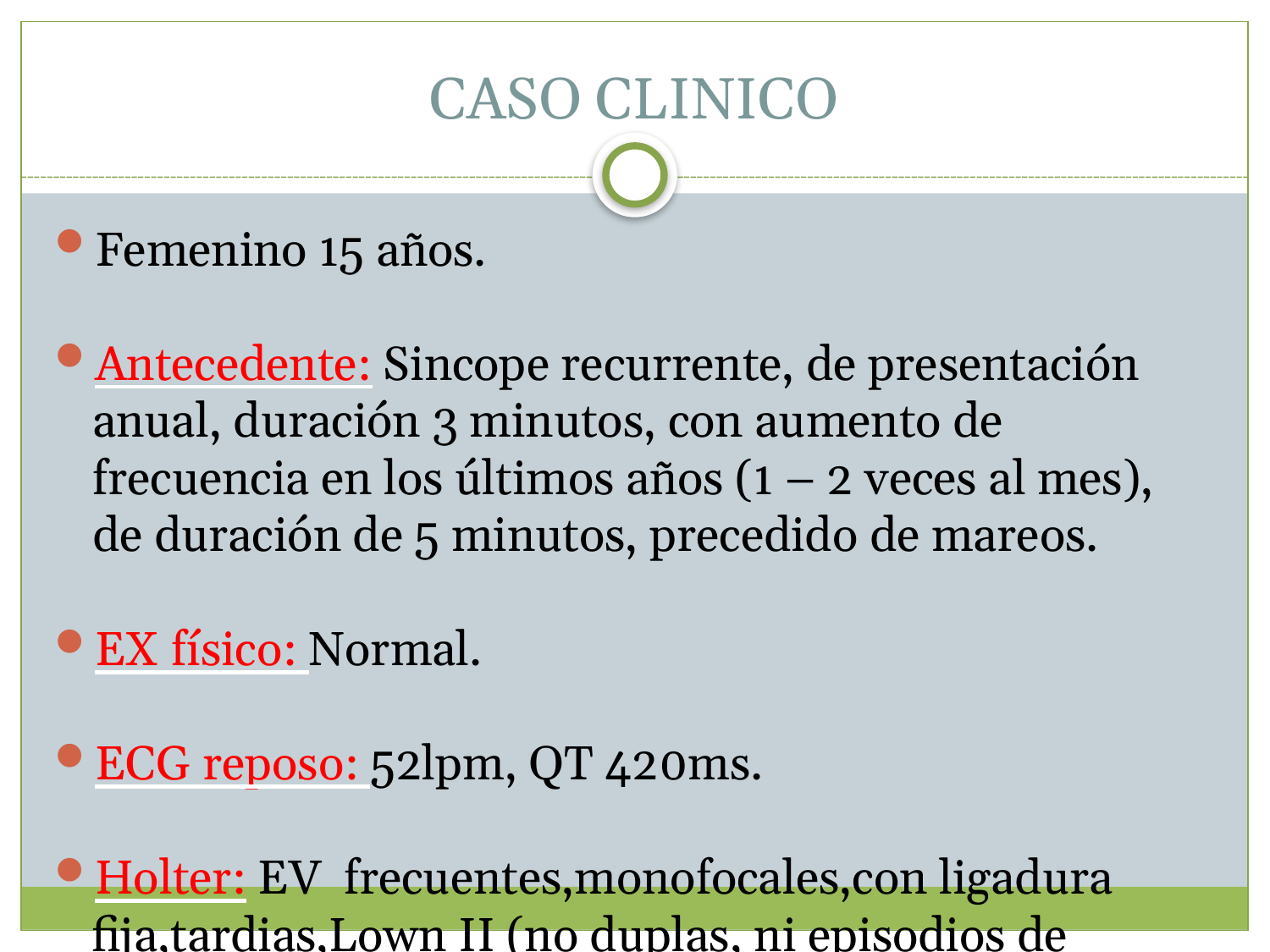

CASO CLINICO
Femenino 15 años.

Antecedente: Sincope recurrente, de presentación anual, duración 3 minutos, con aumento de frecuencia en los últimos años (1 – 2 veces al mes), de duración de 5 minutos, precedido de mareos.

EX físico: Normal.

ECG reposo: 52lpm, QT 420ms.

Holter: EV  frecuentes,monofocales,con ligadura fija,tardias,Lown II (no duplas, ni episodios de taquicardia no sostenida), sin evidencia de bradiarritmia significativa.